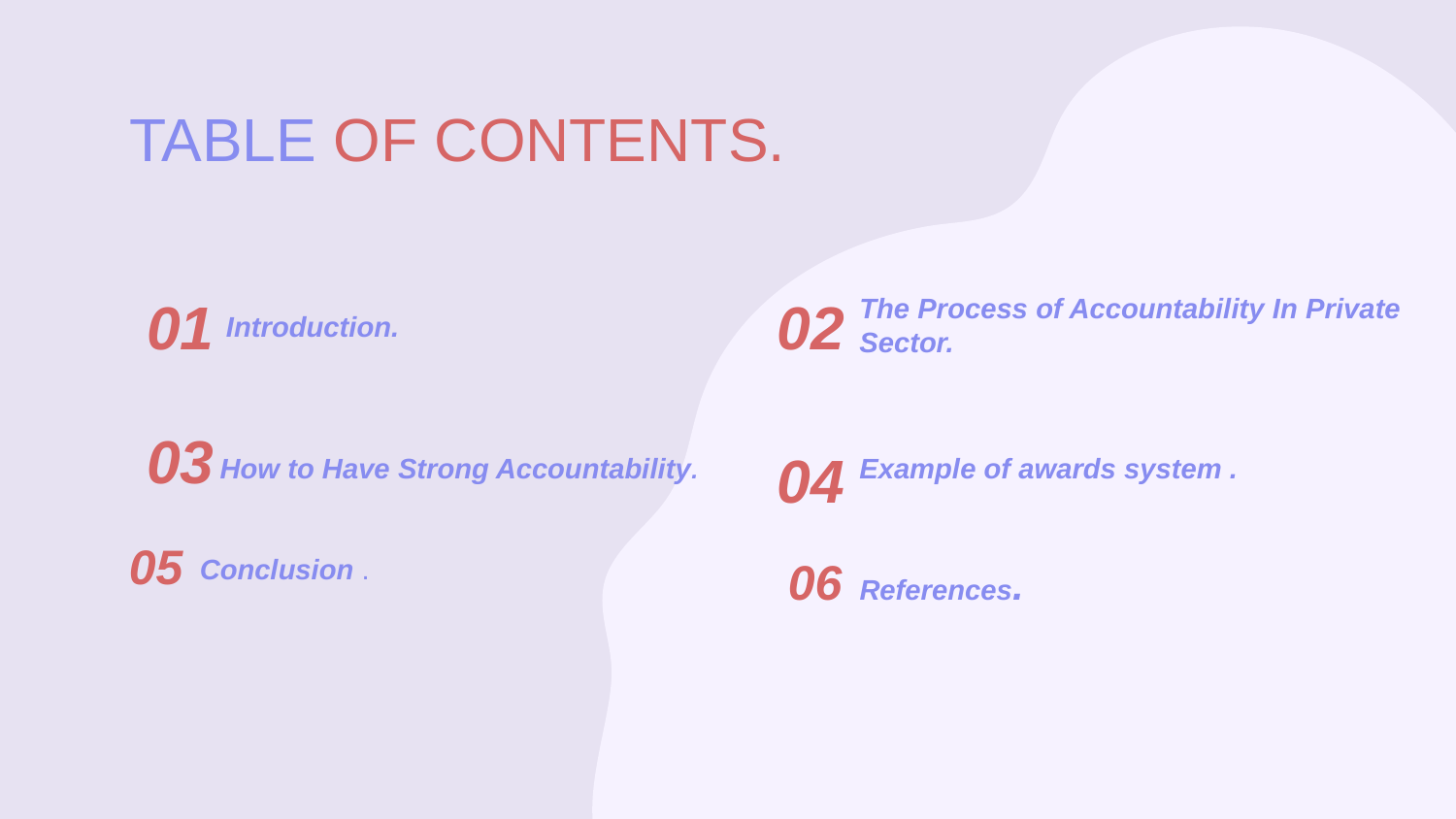

# TABLE OF CONTENTS.
01
Introduction.
The Process of Accountability In Private Sector.
02
03
04
     How to Have Strong Accountability.
Example of awards system .
05
References.
Conclusion .
06
1